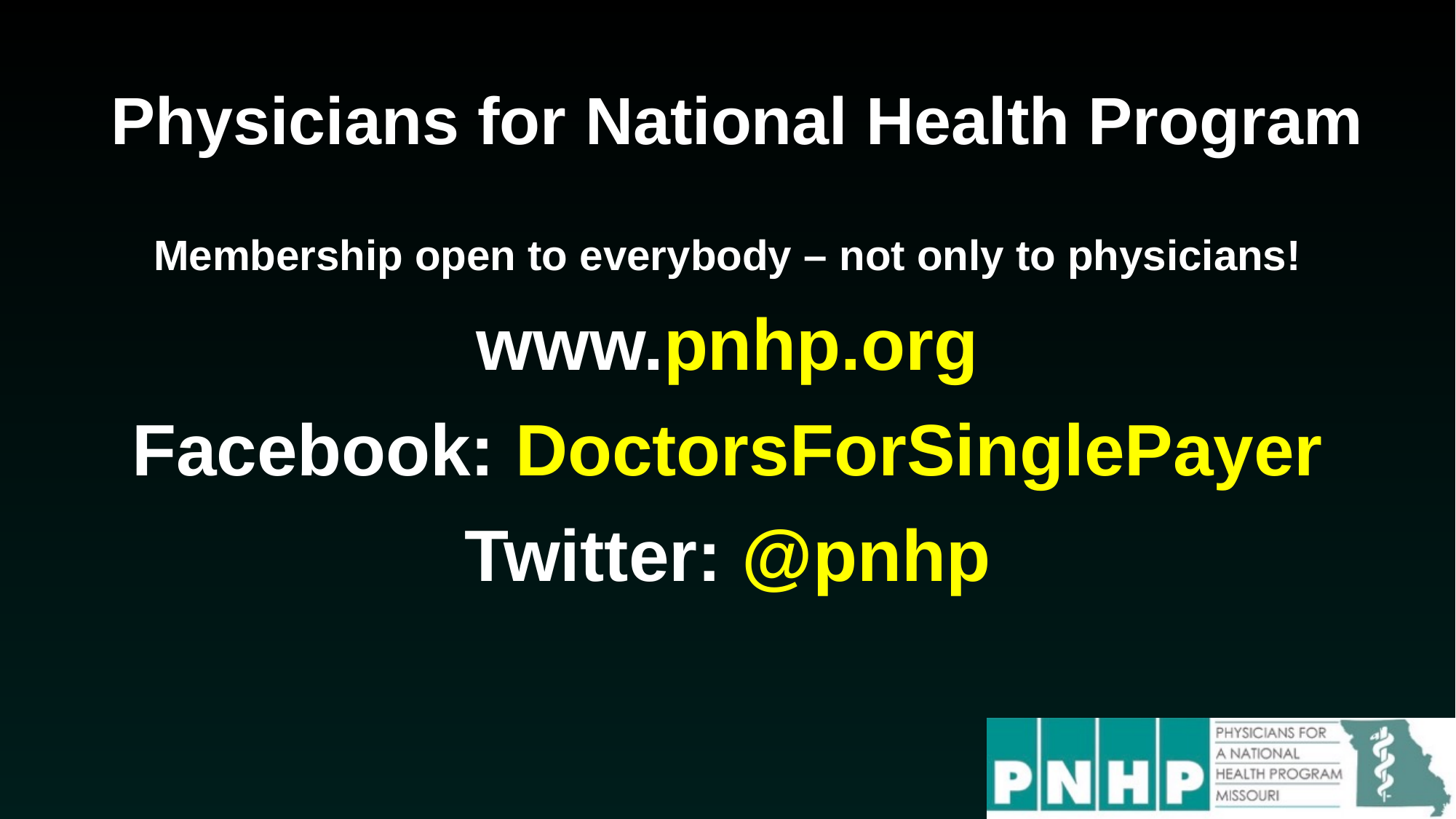

# Physicians for National Health Program
Membership open to everybody – not only to physicians!
www.pnhp.org
Facebook: DoctorsForSinglePayer
Twitter: @pnhp